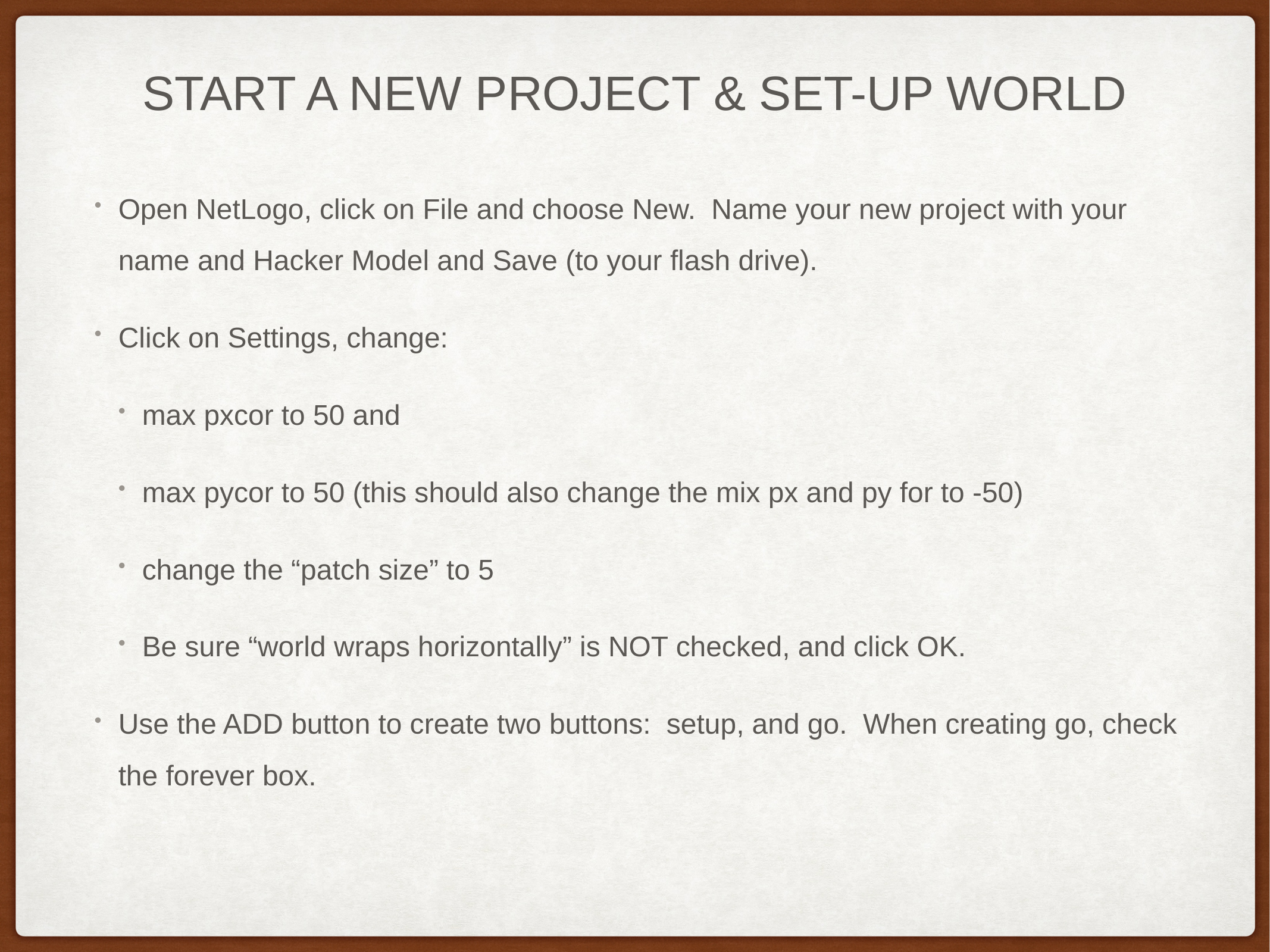

# START A NEW PROJECT & SET-UP WORLD
Open NetLogo, click on File and choose New.  Name your new project with your name and Hacker Model and Save (to your flash drive).
Click on Settings, change:
max pxcor to 50 and
max pycor to 50 (this should also change the mix px and py for to -50)
change the “patch size” to 5
Be sure “world wraps horizontally” is NOT checked, and click OK.
Use the ADD button to create two buttons:  setup, and go.  When creating go, check the forever box.
3